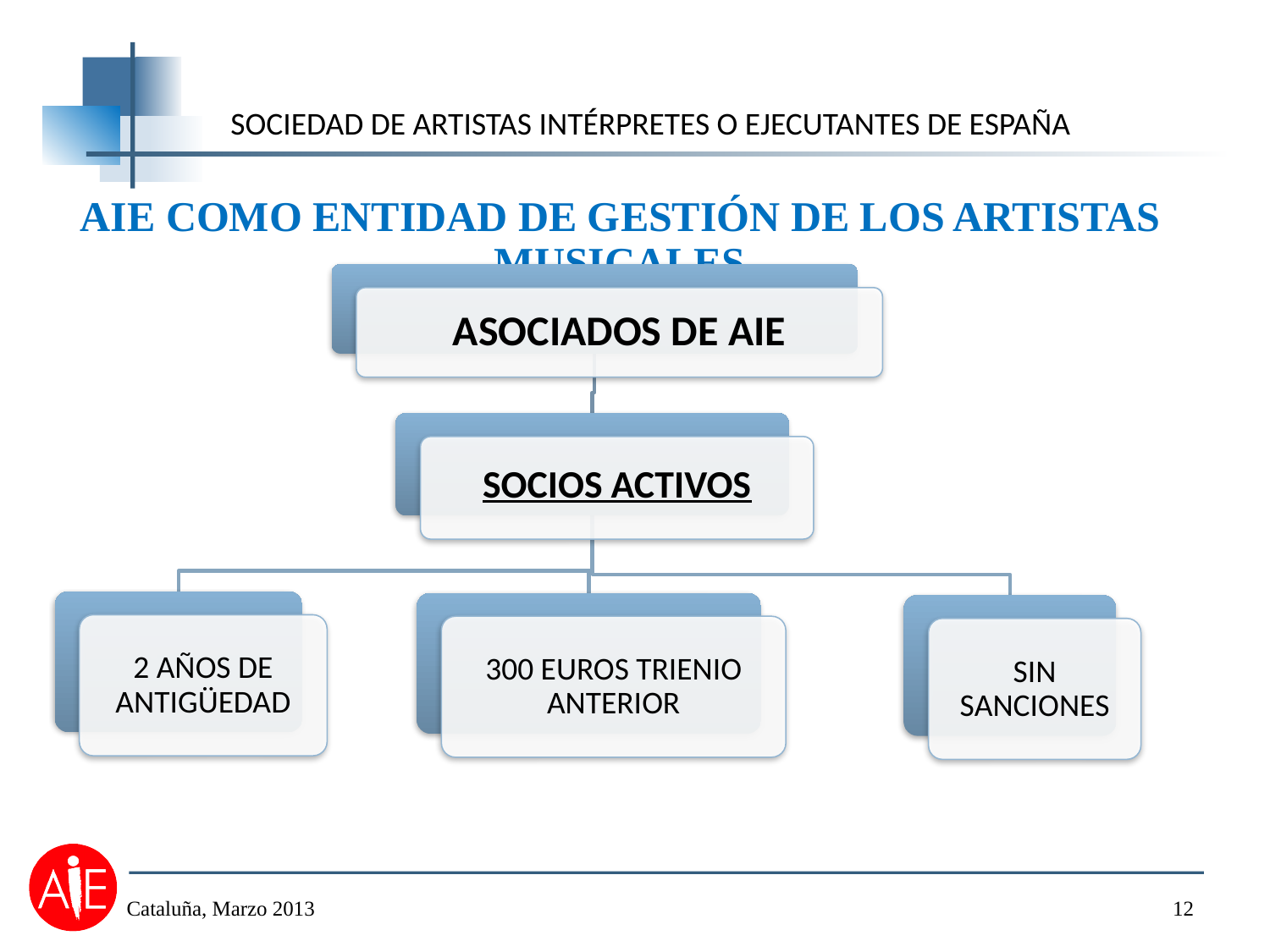

AIE COMO ENTIDAD DE GESTIÓN DE LOS ARTISTAS MUSICALES

ASOCIADOS DE AIE

SOCIOS ACTIVOS

2 AÑOS DE ANTIGÜEDAD
300 EUROS TRIENIO ANTERIOR
SIN SANCIONES
Cataluña, Marzo 2013
12